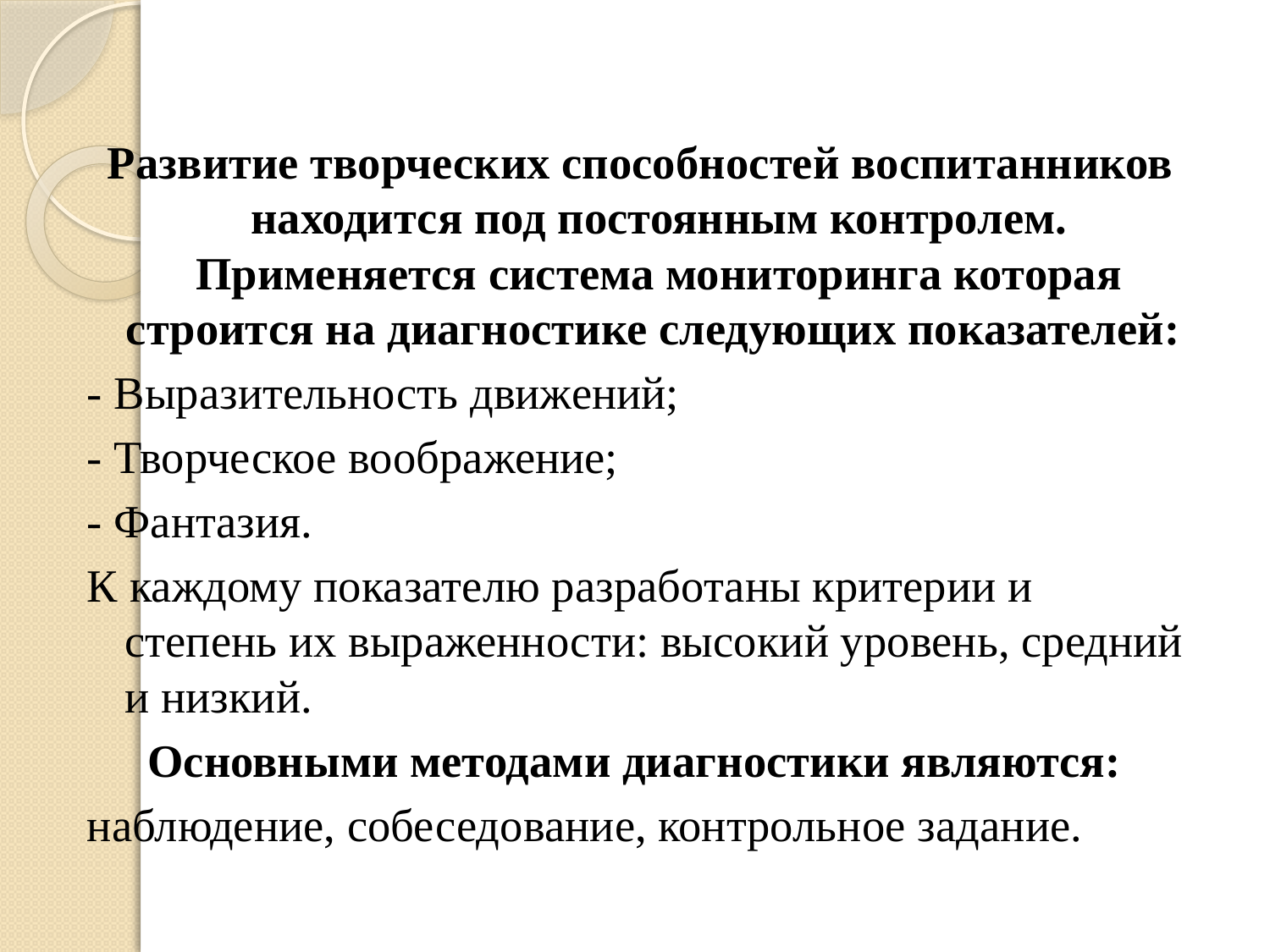

Развитие творческих способностей воспитанников находится под постоянным контролем. Применяется система мониторинга которая строится на диагностике следующих показателей:
- Выразительность движений;
- Творческое воображение;
- Фантазия.
К каждому показателю разработаны критерии и степень их выраженности: высокий уровень, средний и низкий.
Основными методами диагностики являются:
наблюдение, собеседование, контрольное задание.